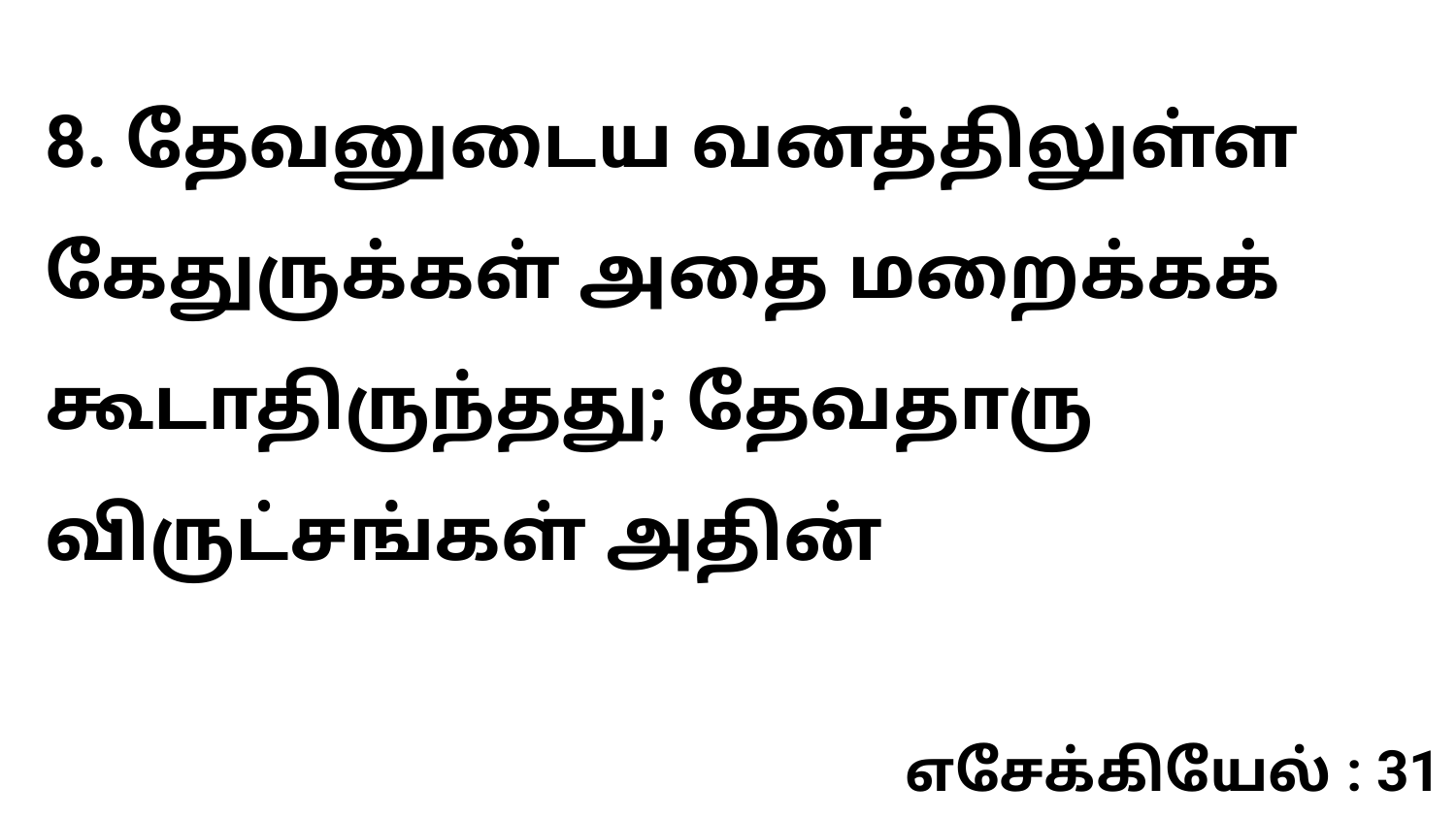

8. தேவனுடைய வனத்திலுள்ள கேதுருக்கள் அதை மறைக்கக் கூடாதிருந்தது; தேவதாரு விருட்சங்கள் அதின்
எசேக்கியேல் : 31